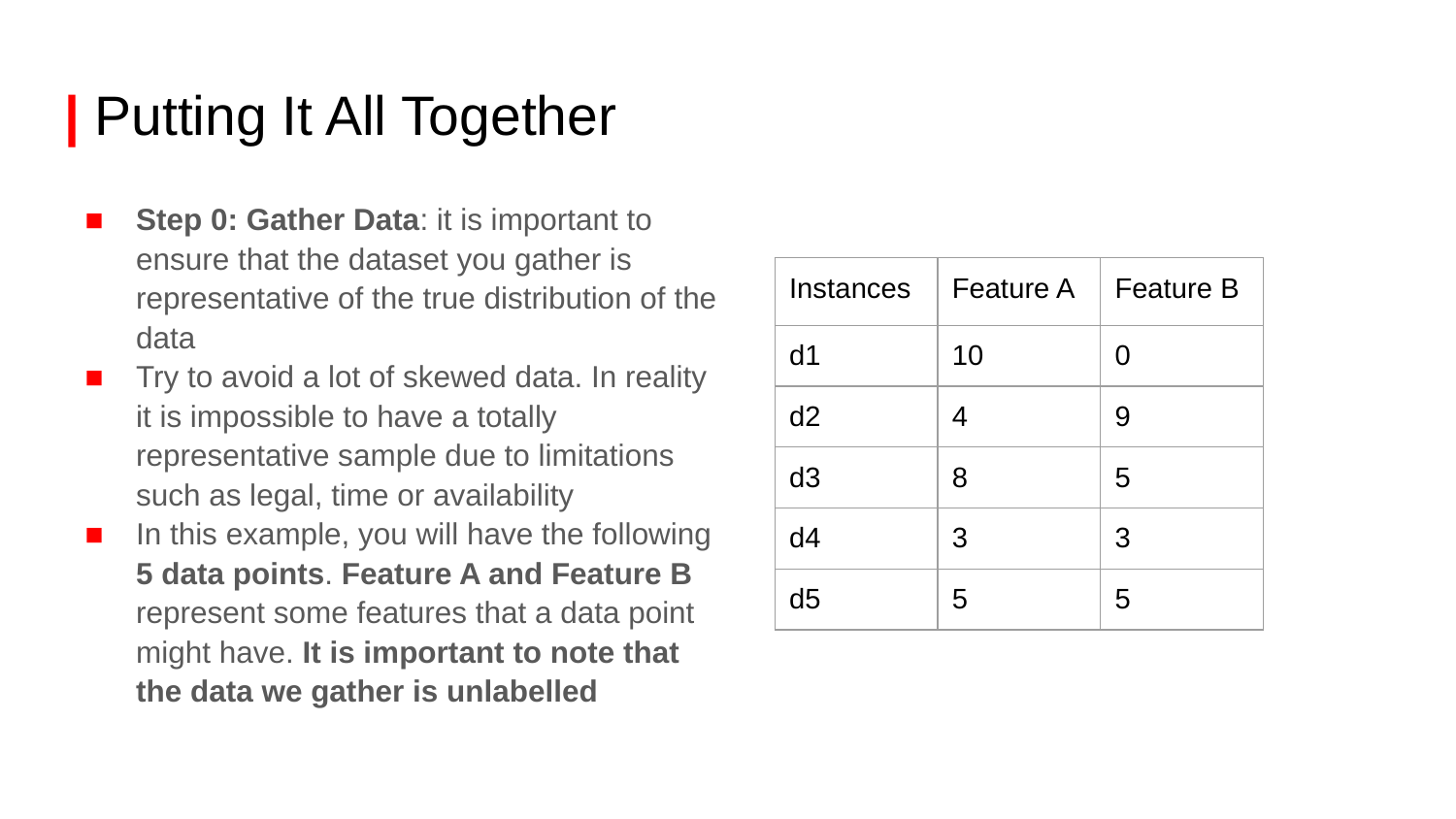

# | Putting It All Together
Step 0: Gather Data: it is important to ensure that the dataset you gather is representative of the true distribution of the data
Try to avoid a lot of skewed data. In reality it is impossible to have a totally representative sample due to limitations such as legal, time or availability
In this example, you will have the following 5 data points. Feature A and Feature B represent some features that a data point might have. It is important to note that the data we gather is unlabelled
| Instances | Feature A | Feature B |
| --- | --- | --- |
| d1 | 10 | 0 |
| d2 | 4 | 9 |
| d3 | 8 | 5 |
| d4 | 3 | 3 |
| d5 | 5 | 5 |